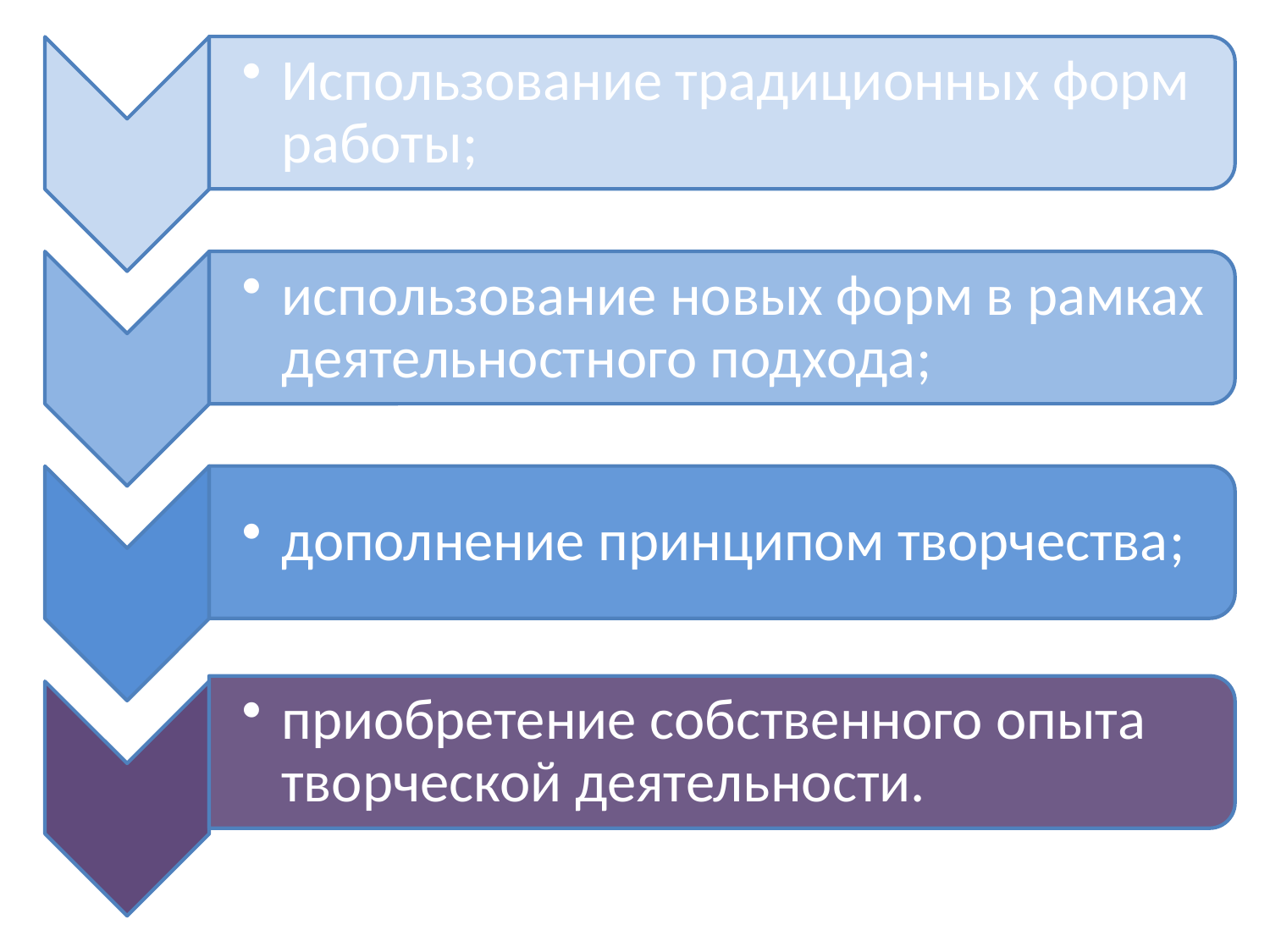

Использование традиционных форм работы;

использование новых форм в рамках деятельностного подхода;

дополнение принципом творчества;

приобретение собственного опыта творческой деятельности.